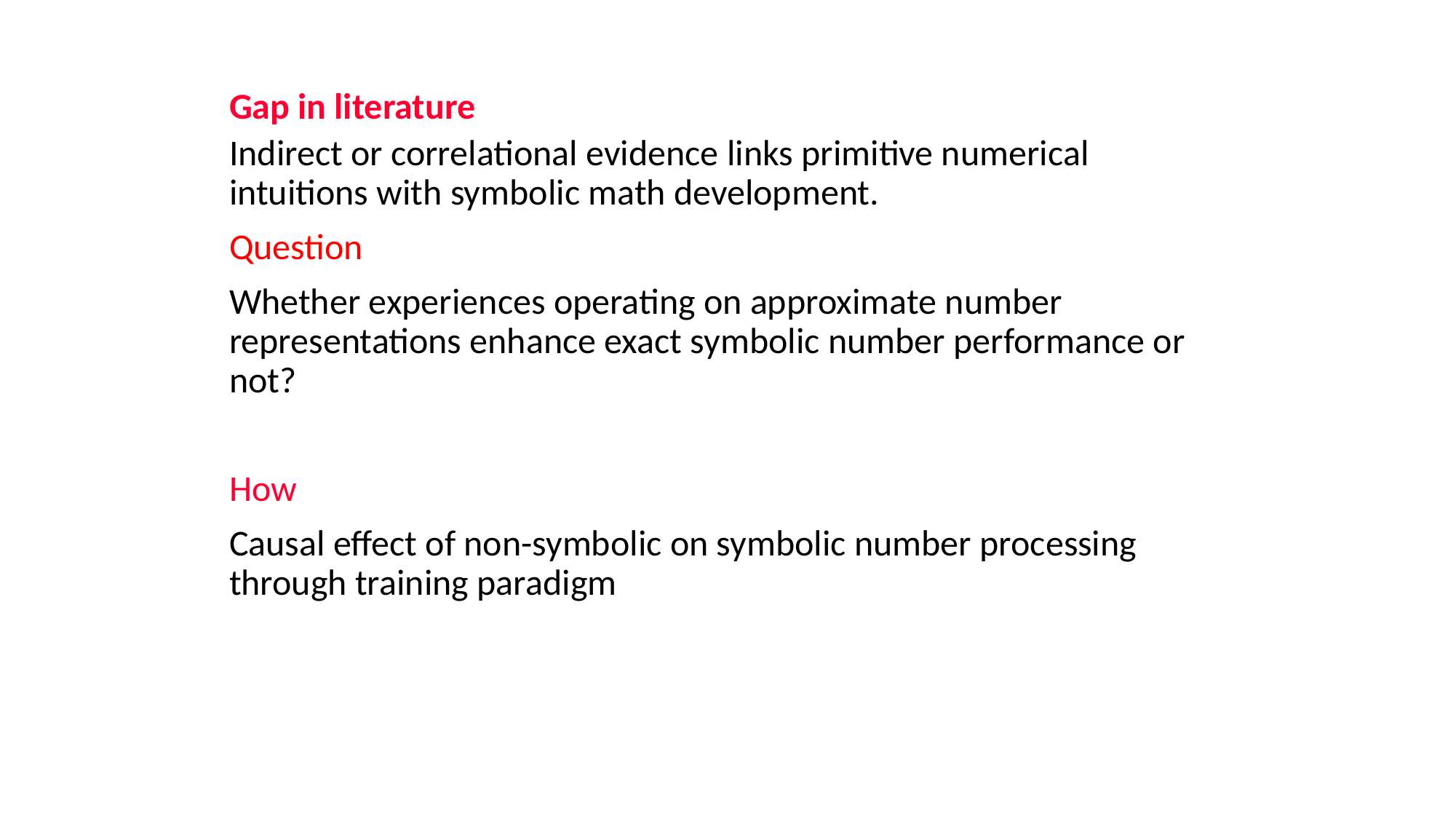

Gap in literature
Indirect or correlational evidence links primitive numerical intuitions with symbolic math development.
Question
Whether experiences operating on approximate number representations enhance exact symbolic number performance or not?

How
Causal effect of non-symbolic on symbolic number processing through training paradigm